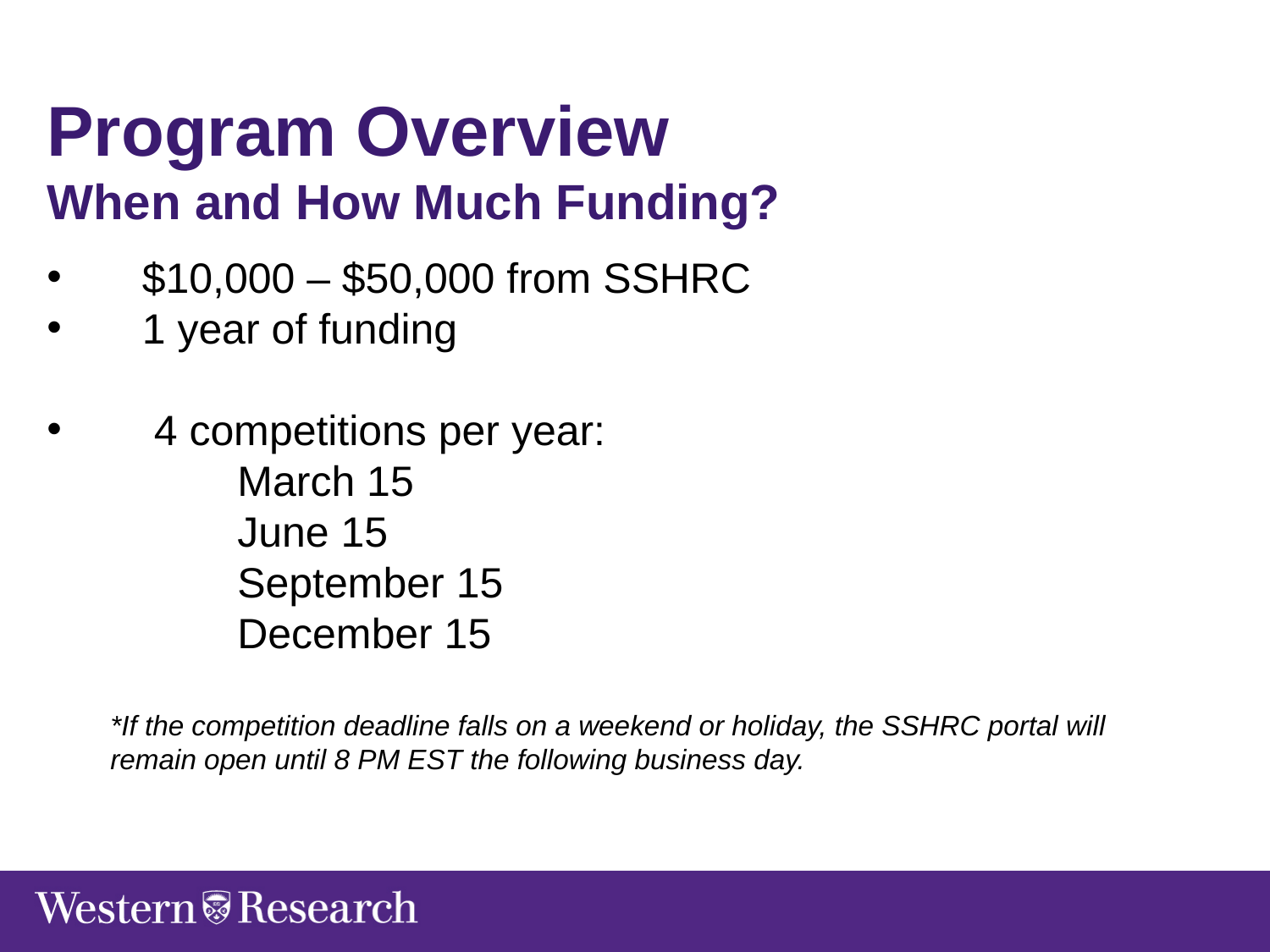

Program Overview
When and How Much Funding?
$10,000 – $50,000 from SSHRC
1 year of funding

 4 competitions per year:
March 15
June 15
September 15
December 15

*If the competition deadline falls on a weekend or holiday, the SSHRC portal will remain open until 8 PM EST the following business day.